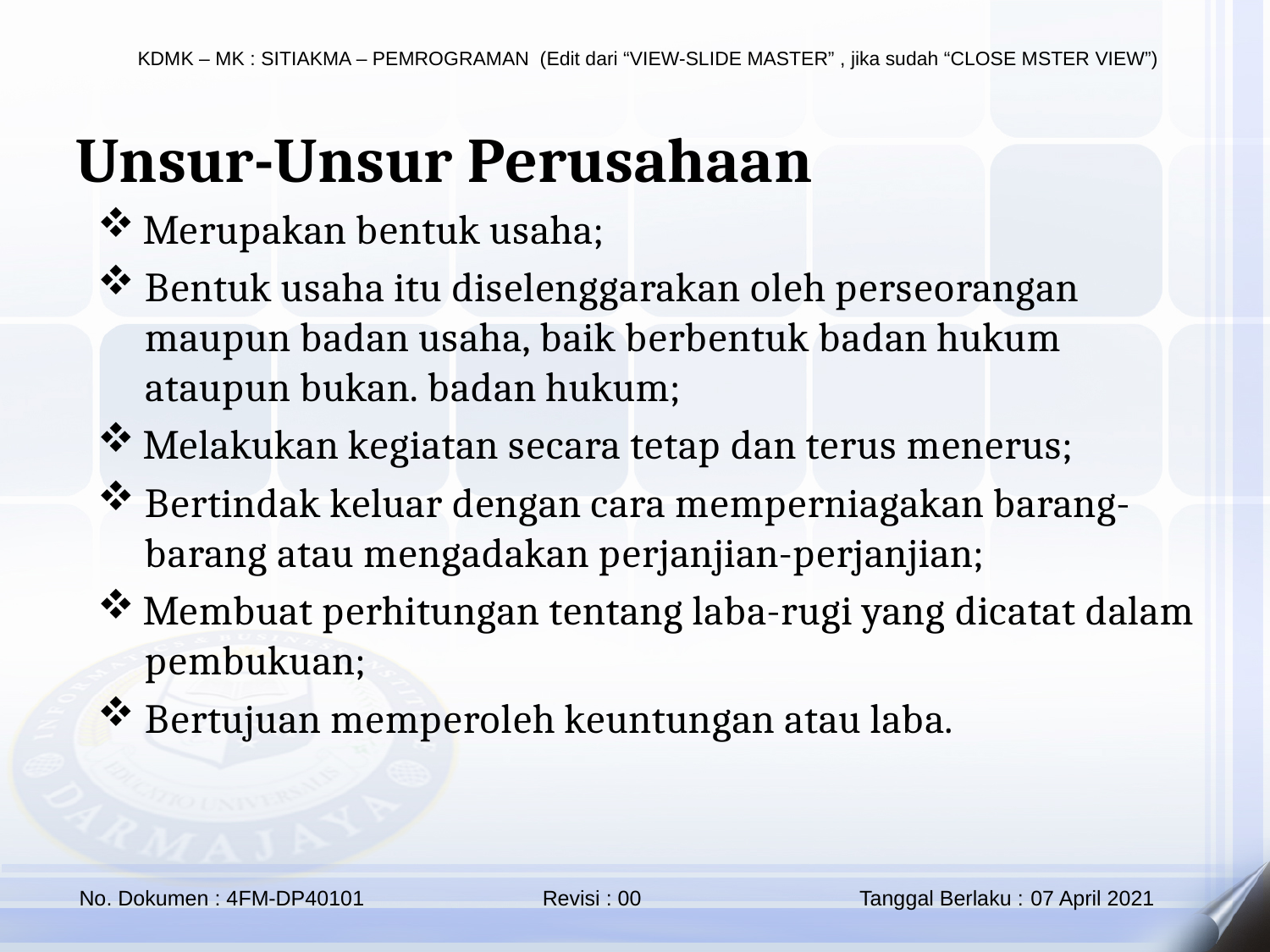

Unsur-Unsur Perusahaan
Merupakan bentuk usaha;
Bentuk usaha itu diselenggarakan oleh perseorangan maupun badan usaha, baik berbentuk badan hukum ataupun bukan. badan hukum;
Melakukan kegiatan secara tetap dan terus menerus;
Bertindak keluar dengan cara memperniagakan barang-barang atau mengadakan perjanjian-perjanjian;
Membuat perhitungan tentang laba-rugi yang dicatat dalam pembukuan;
Bertujuan memperoleh keuntungan atau laba.